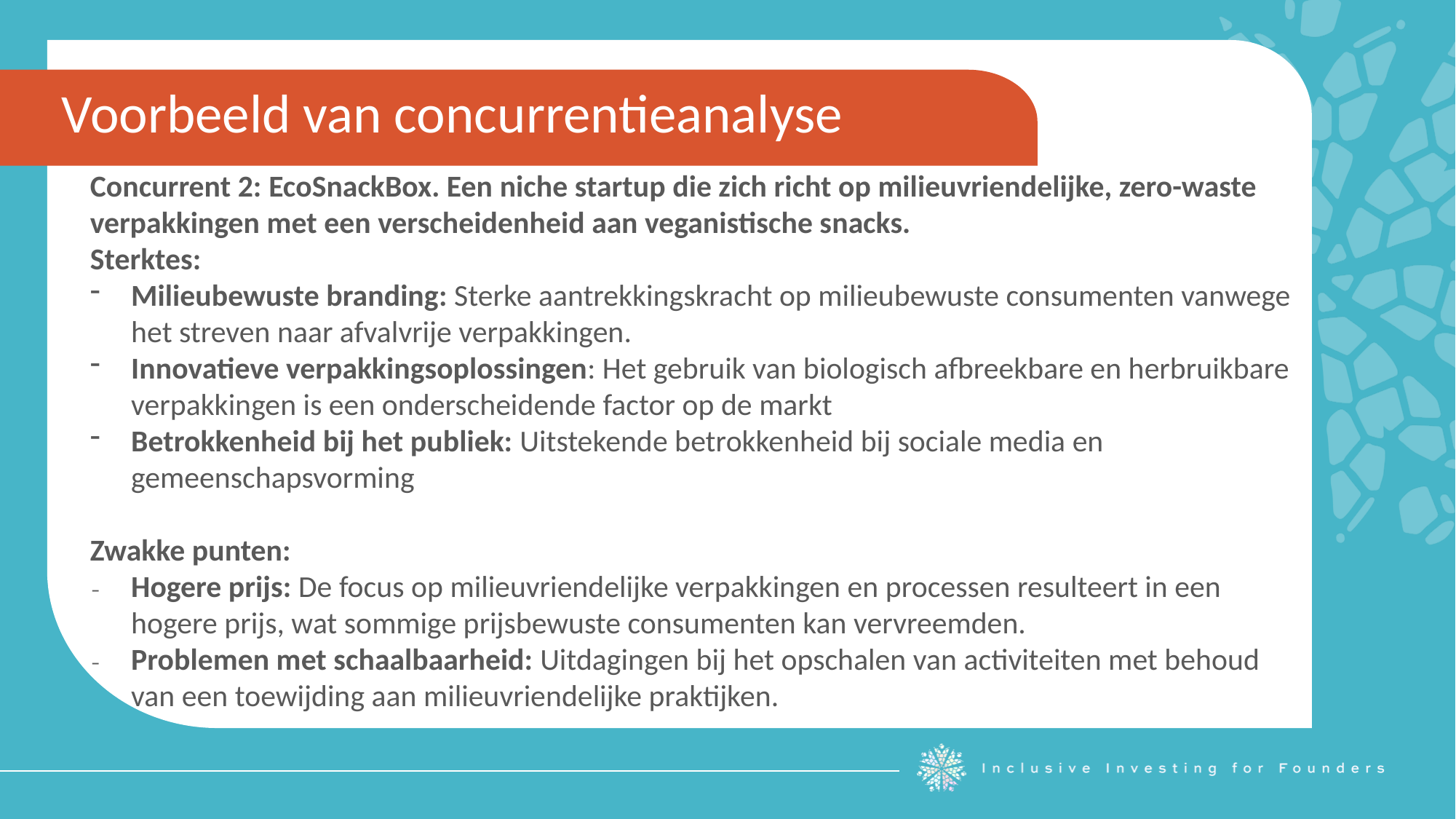

Voorbeeld van concurrentieanalyse
Concurrent 2: EcoSnackBox. Een niche startup die zich richt op milieuvriendelijke, zero-waste verpakkingen met een verscheidenheid aan veganistische snacks.
Sterktes:
Milieubewuste branding: Sterke aantrekkingskracht op milieubewuste consumenten vanwege het streven naar afvalvrije verpakkingen.
Innovatieve verpakkingsoplossingen: Het gebruik van biologisch afbreekbare en herbruikbare verpakkingen is een onderscheidende factor op de markt
Betrokkenheid bij het publiek: Uitstekende betrokkenheid bij sociale media en gemeenschapsvorming

Zwakke punten:
Hogere prijs: De focus op milieuvriendelijke verpakkingen en processen resulteert in een hogere prijs, wat sommige prijsbewuste consumenten kan vervreemden.
Problemen met schaalbaarheid: Uitdagingen bij het opschalen van activiteiten met behoud van een toewijding aan milieuvriendelijke praktijken.